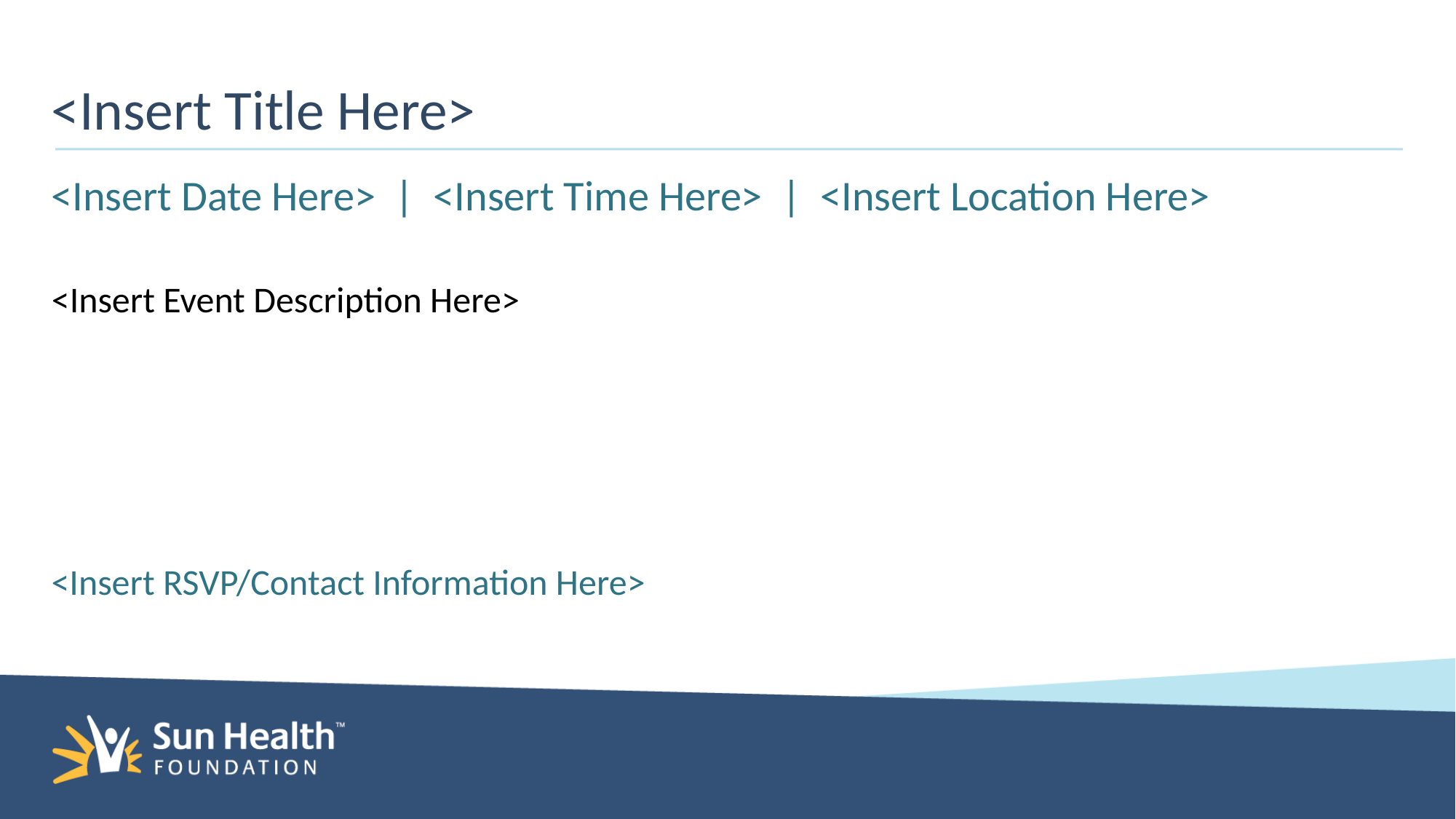

<Insert Title Here>
<Insert Date Here>  |  <Insert Time Here>  |  <Insert Location Here>
<Insert Event Description Here>
<Insert RSVP/Contact Information Here>